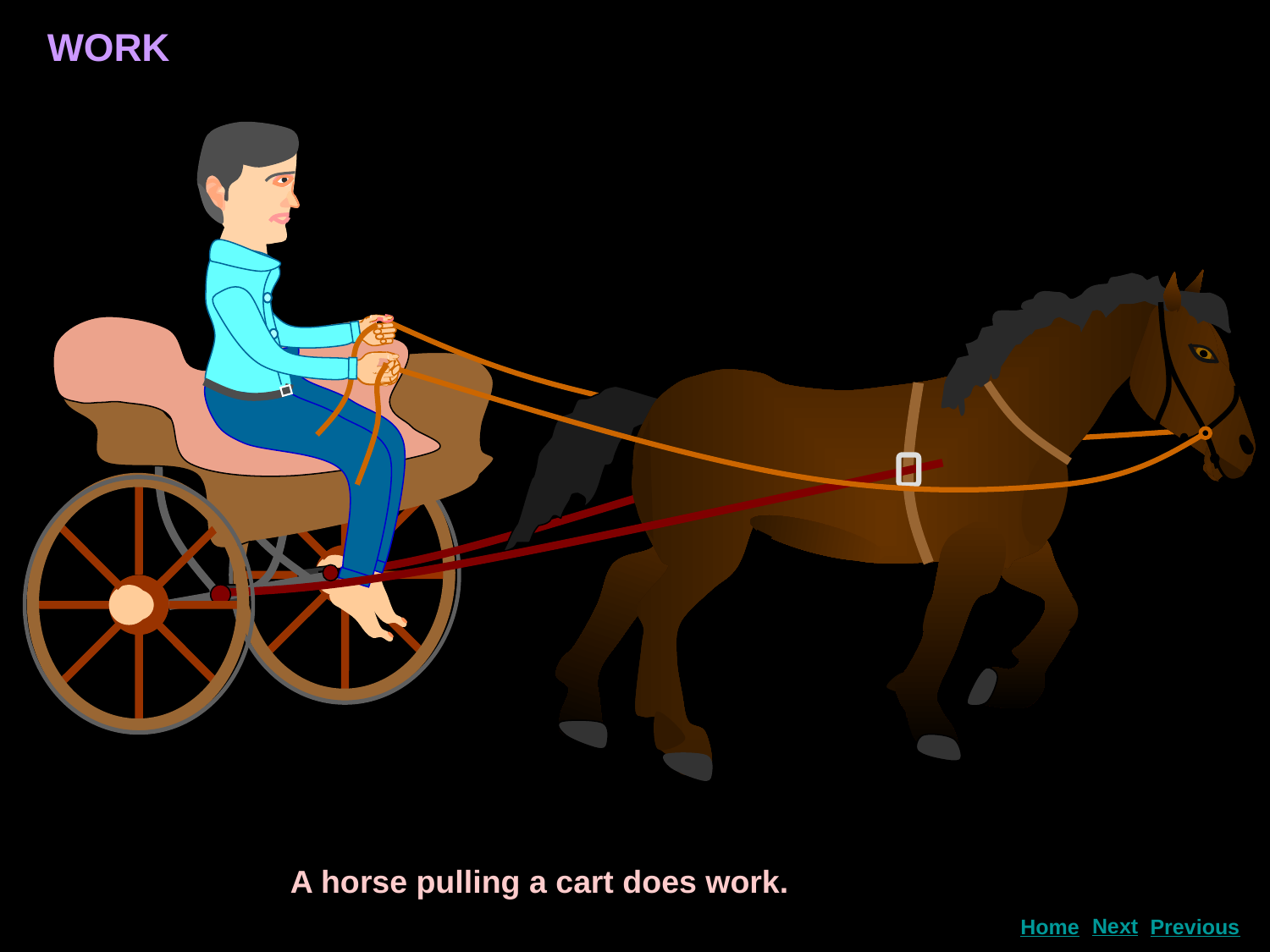

WORK

A horse pulling a cart does work.
Next
Home
Previous